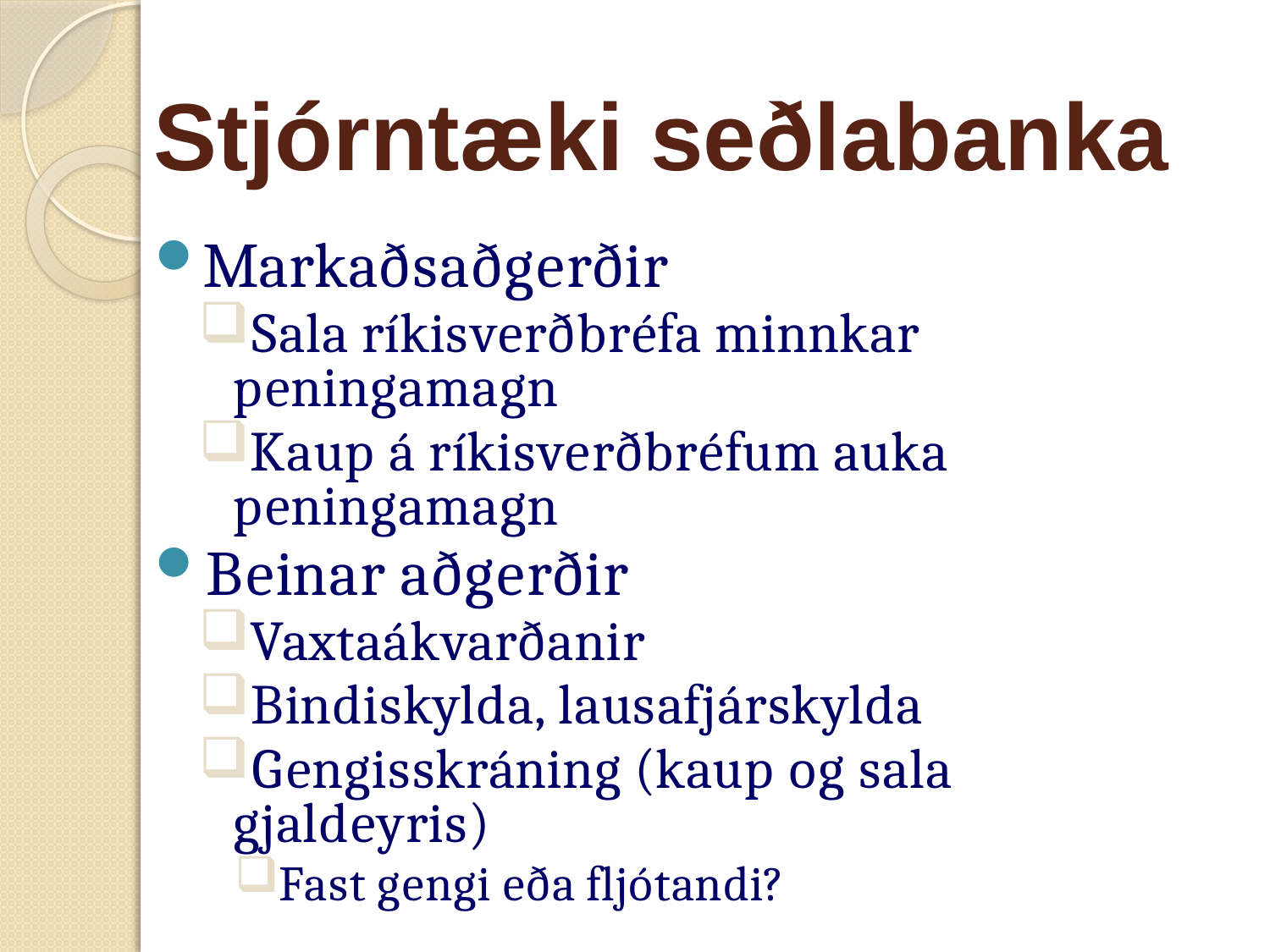

# Stjórntæki seðlabanka
Markaðsaðgerðir
Sala ríkisverðbréfa minnkar peningamagn
Kaup á ríkisverðbréfum auka peningamagn
Beinar aðgerðir
Vaxtaákvarðanir
Bindiskylda, lausafjárskylda
Gengisskráning (kaup og sala gjaldeyris)
Fast gengi eða fljótandi?